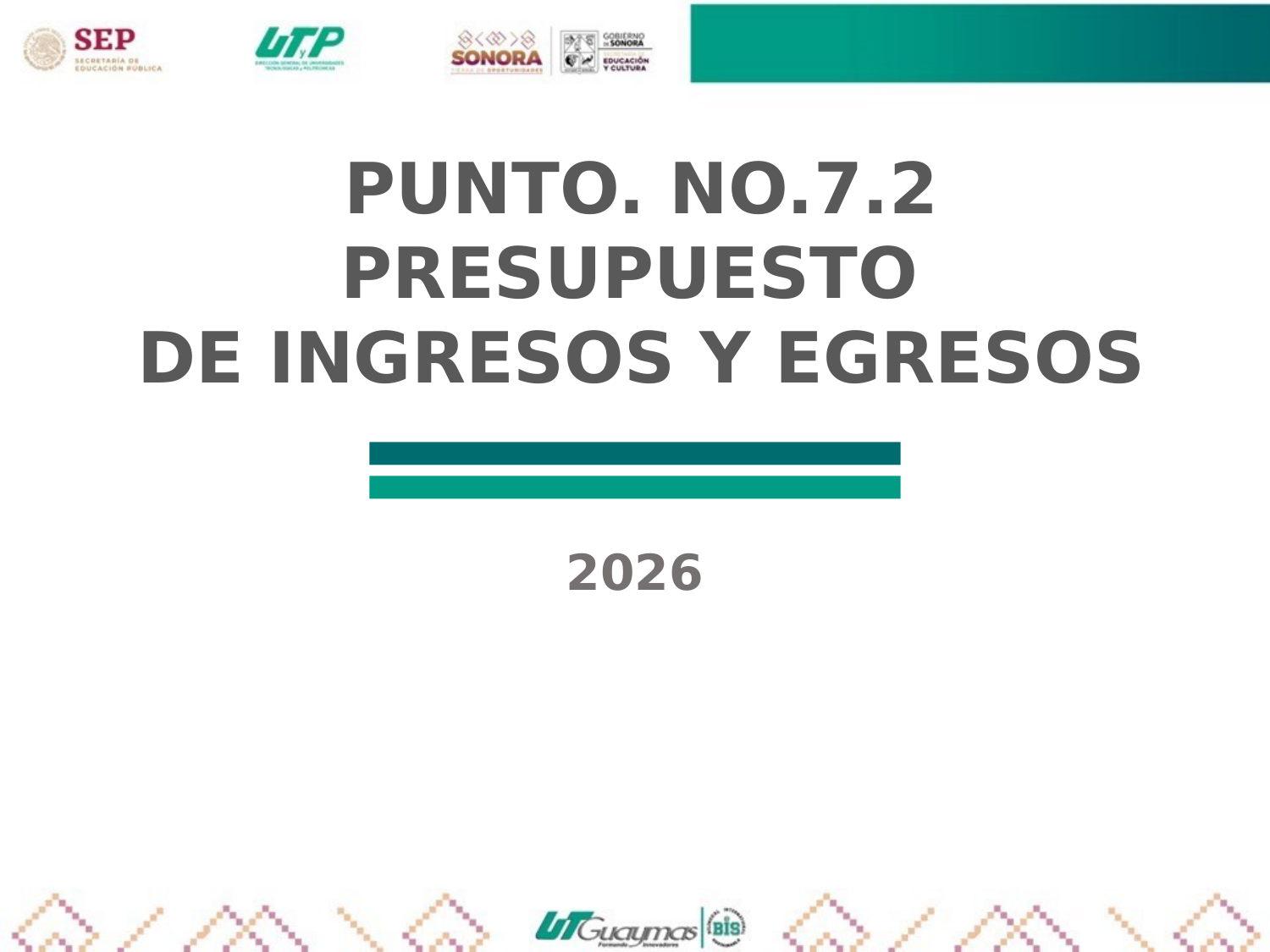

PUNTO. NO.7.2
PRESUPUESTO
DE INGRESOS Y EGRESOS

2026